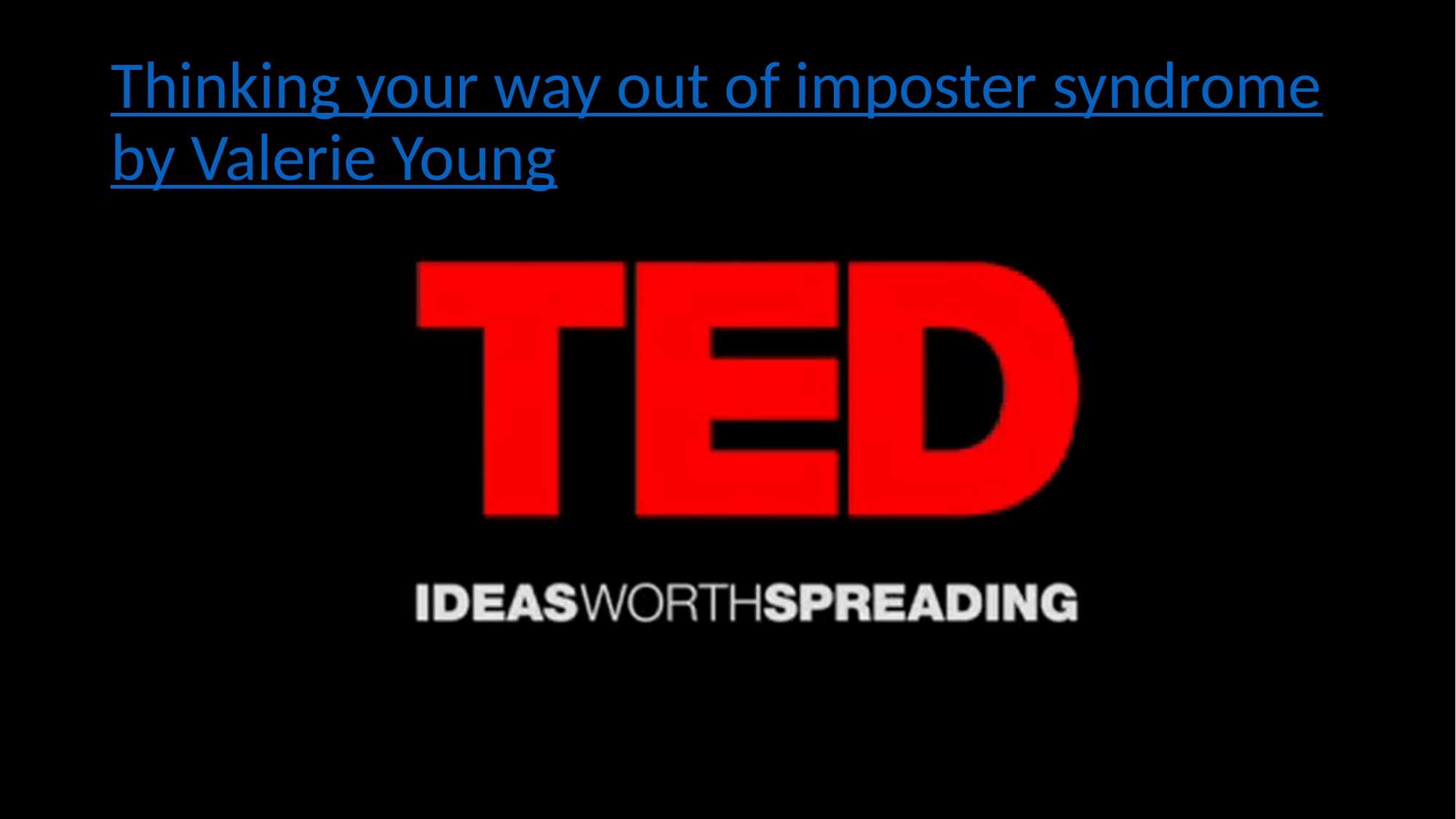

# Thinking your way out of imposter syndrome by Valerie Young